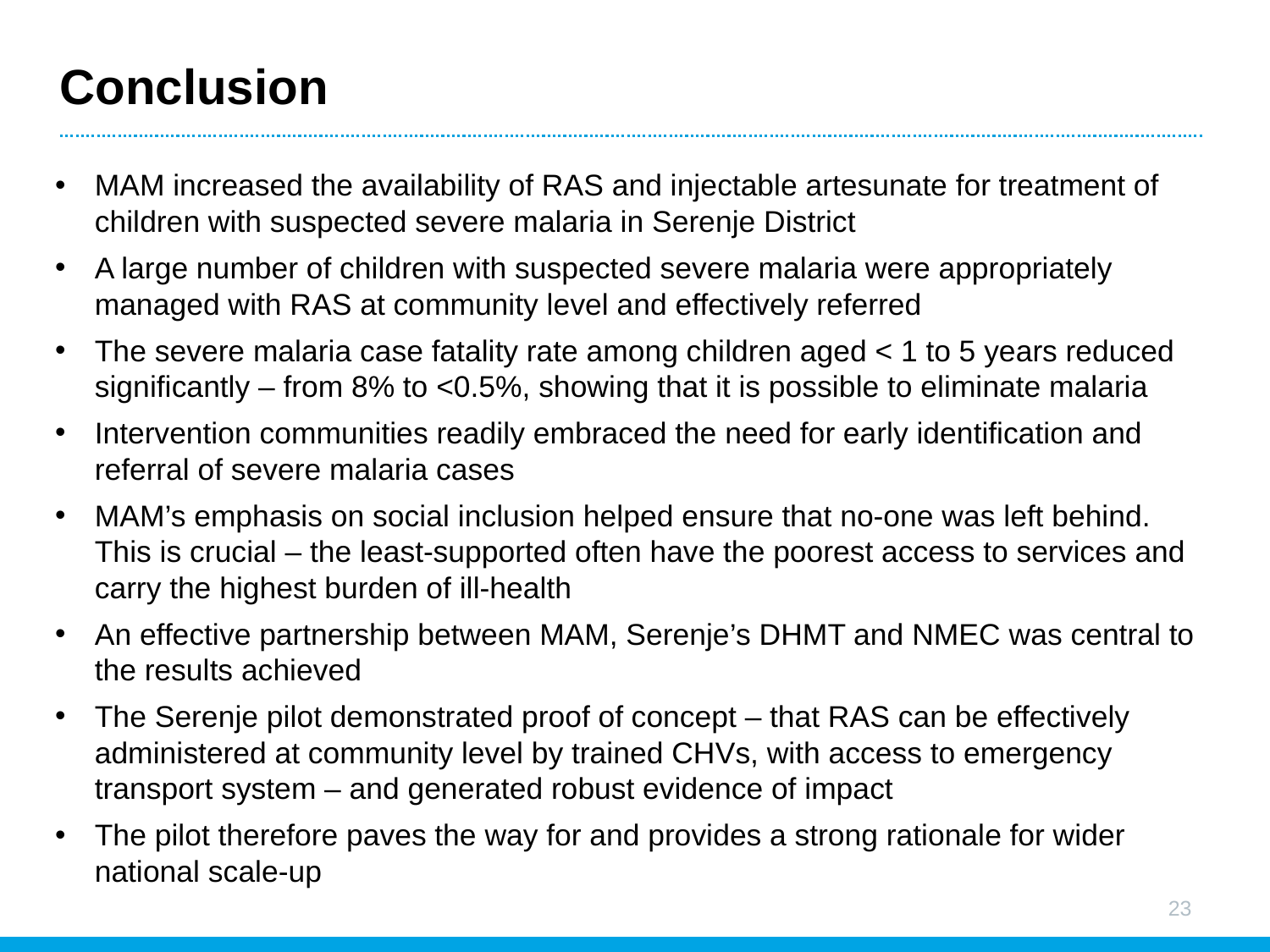

# Conclusion

MAM increased the availability of RAS and injectable artesunate for treatment of children with suspected severe malaria in Serenje District
A large number of children with suspected severe malaria were appropriately managed with RAS at community level and effectively referred
The severe malaria case fatality rate among children aged < 1 to 5 years reduced significantly – from 8% to <0.5%, showing that it is possible to eliminate malaria
Intervention communities readily embraced the need for early identification and referral of severe malaria cases
MAM’s emphasis on social inclusion helped ensure that no-one was left behind. This is crucial – the least-supported often have the poorest access to services and carry the highest burden of ill-health
An effective partnership between MAM, Serenje’s DHMT and NMEC was central to the results achieved
The Serenje pilot demonstrated proof of concept – that RAS can be effectively administered at community level by trained CHVs, with access to emergency transport system – and generated robust evidence of impact
The pilot therefore paves the way for and provides a strong rationale for wider national scale-up

23